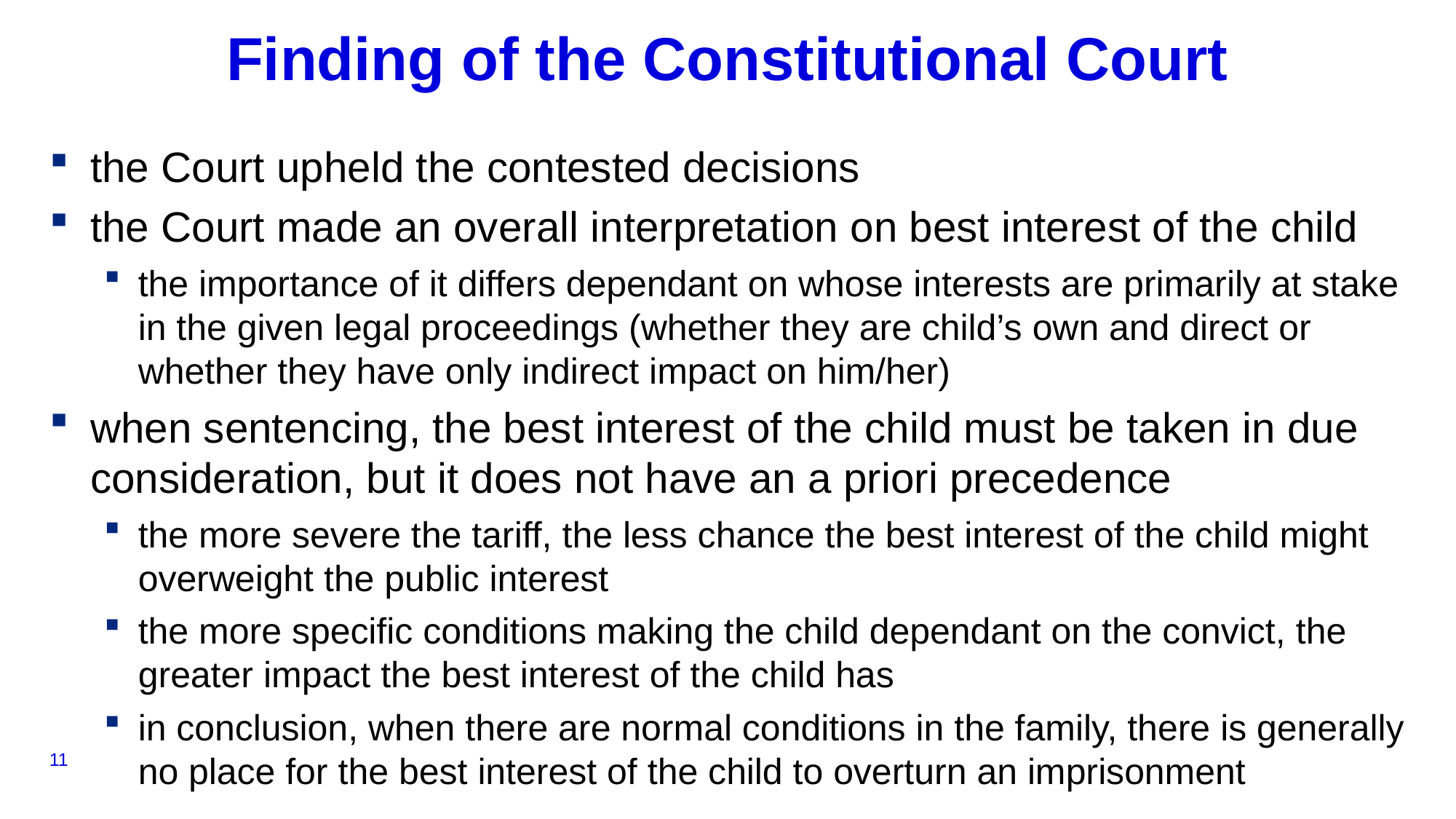

# Finding of the Constitutional Court
the Court upheld the contested decisions
the Court made an overall interpretation on best interest of the child
the importance of it differs dependant on whose interests are primarily at stake in the given legal proceedings (whether they are child’s own and direct or whether they have only indirect impact on him/her)
when sentencing, the best interest of the child must be taken in due consideration, but it does not have an a priori precedence
the more severe the tariff, the less chance the best interest of the child might overweight the public interest
the more specific conditions making the child dependant on the convict, the greater impact the best interest of the child has
in conclusion, when there are normal conditions in the family, there is generally no place for the best interest of the child to overturn an imprisonment

11